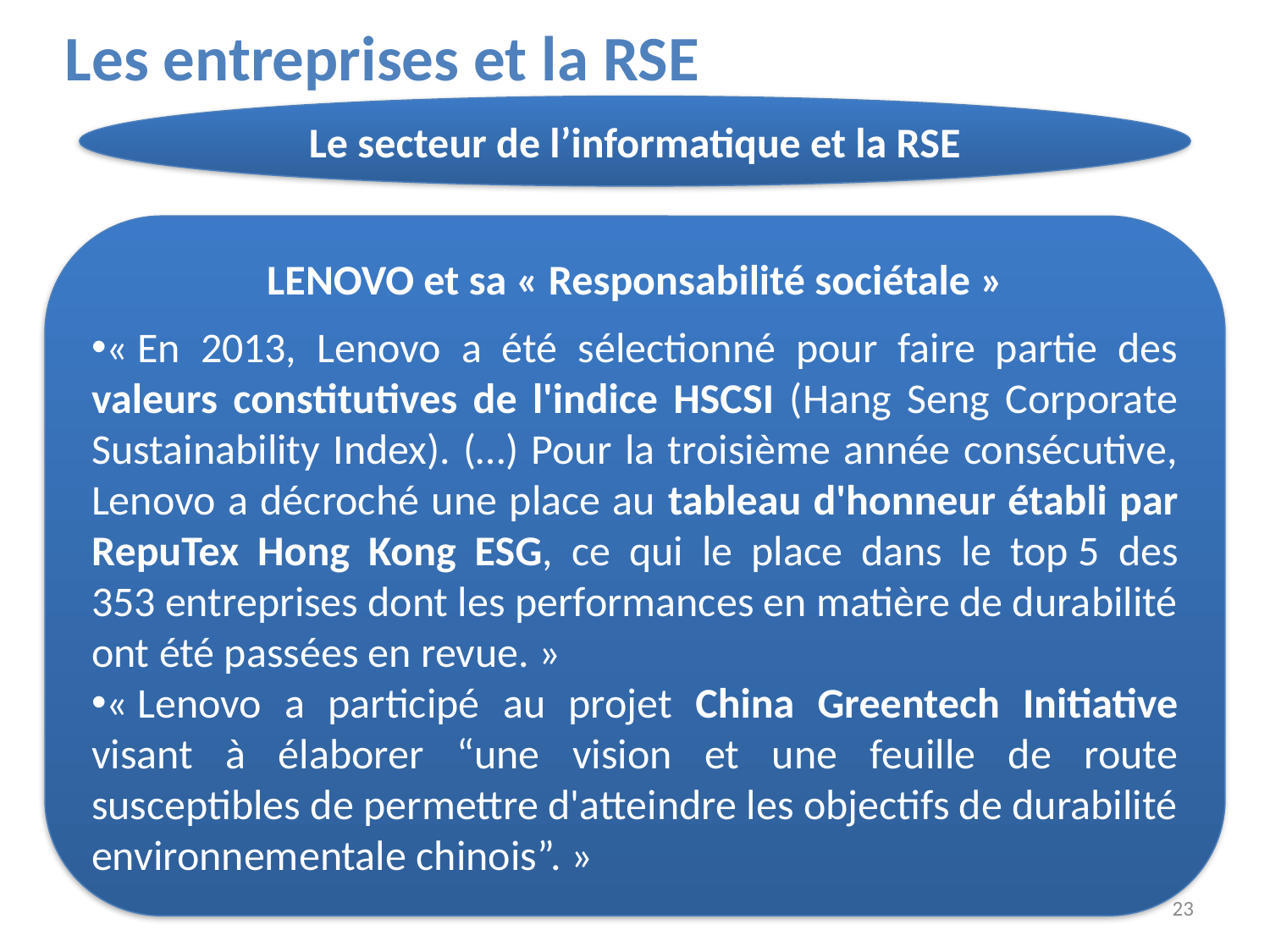

Les entreprises et la RSE
Le secteur de l’informatique et la RSE
LENOVO et sa « Responsabilité sociétale »

« En 2013, Lenovo a été sélectionné pour faire partie des valeurs constitutives de l'indice HSCSI (Hang Seng Corporate Sustainability Index). (…) Pour la troisième année consécutive, Lenovo a décroché une place au tableau d'honneur établi par RepuTex Hong Kong ESG, ce qui le place dans le top 5 des 353 entreprises dont les performances en matière de durabilité ont été passées en revue. »
« Lenovo a participé au projet China Greentech Initiative visant à élaborer “une vision et une feuille de route susceptibles de permettre d'atteindre les objectifs de durabilité environnementale chinois”. »

23